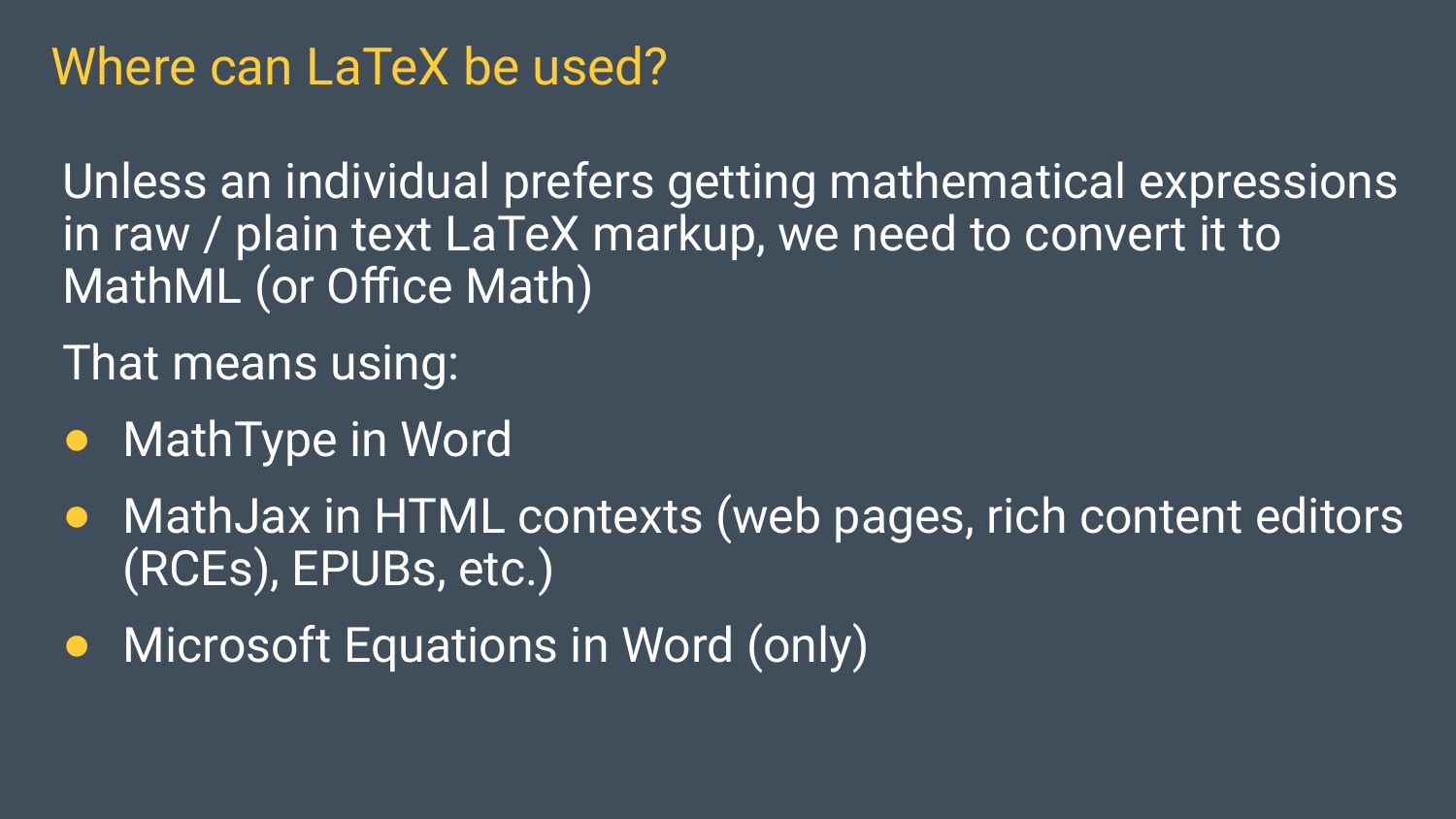

# Where can LaTeX be used?
Unless an individual prefers getting mathematical expressions in raw / plain text LaTeX markup, we need to convert it to MathML (or Office Math)
That means using:
MathType in Word
MathJax in HTML contexts (web pages, rich content editors (RCEs), EPUBs, etc.)
Microsoft Equations in Word (only)